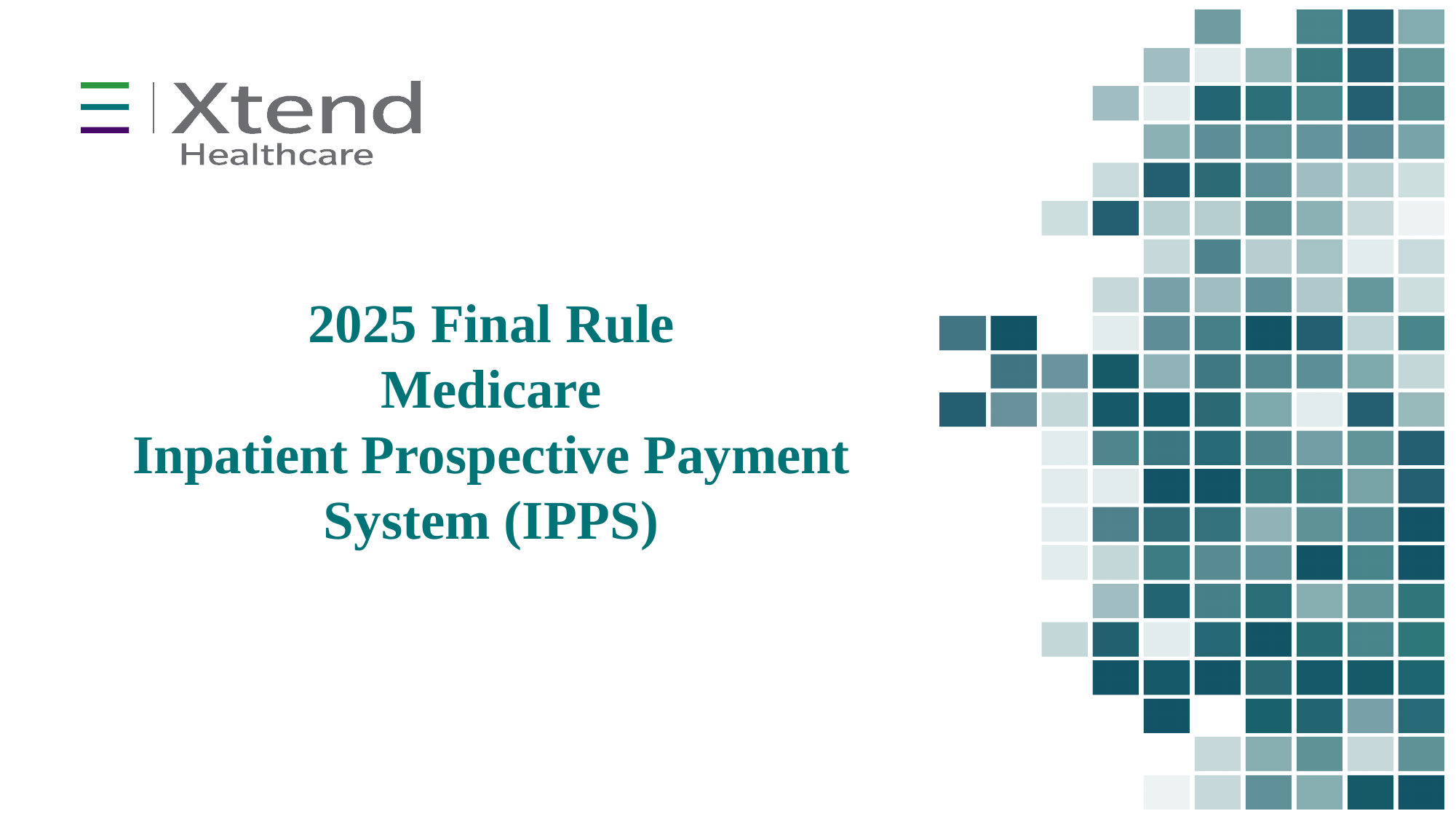

# 2025 Final Rule Medicare Inpatient Prospective Payment System (IPPS)